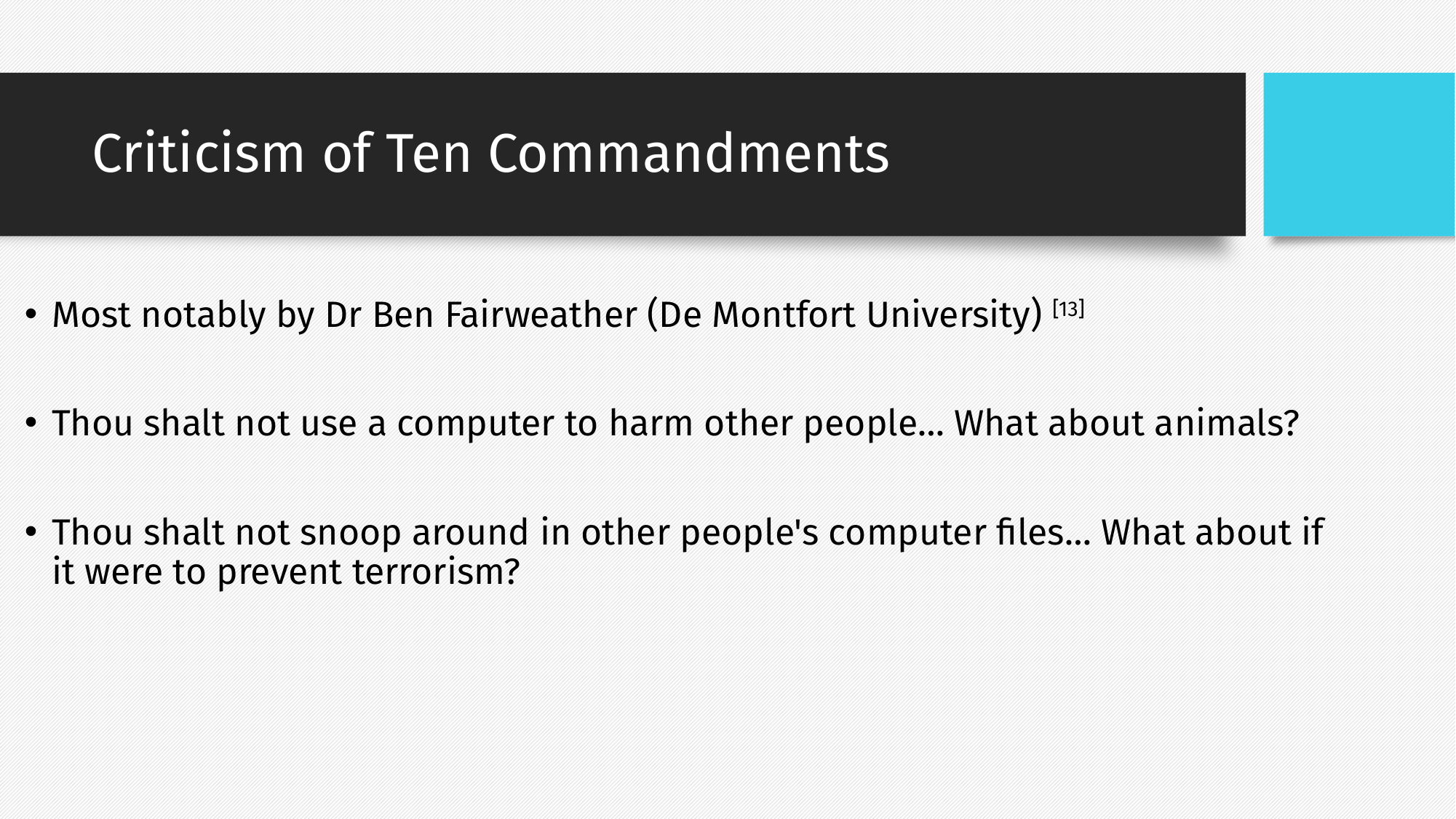

# Criticism of Ten Commandments
Most notably by Dr Ben Fairweather (De Montfort University) [13]

Thou shalt not use a computer to harm other people… What about animals?

Thou shalt not snoop around in other people's computer files… What about if it were to prevent terrorism?